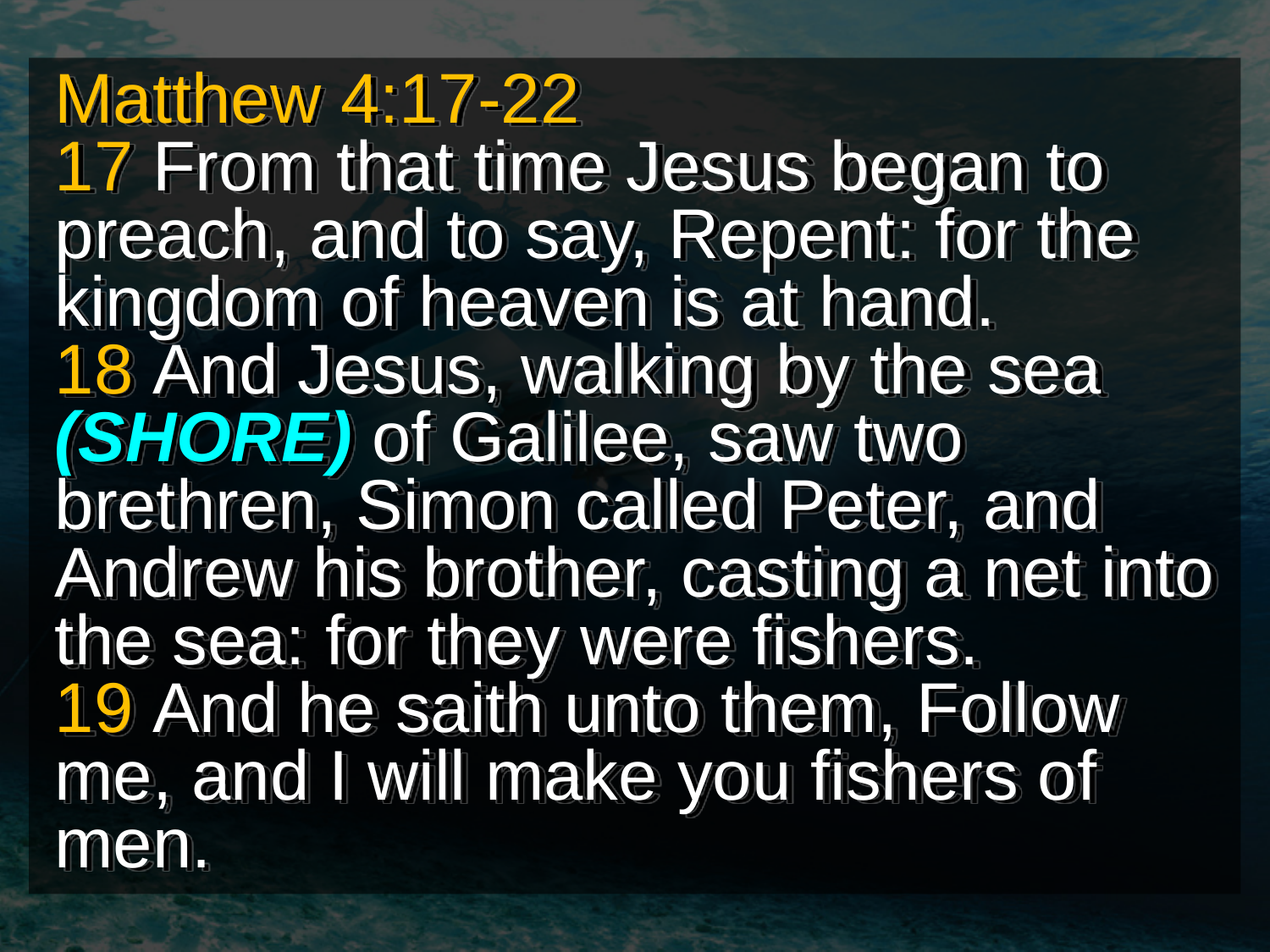

Matthew 4:17-22
17 From that time Jesus began to preach, and to say, Repent: for the kingdom of heaven is at hand.
18 And Jesus, walking by the sea (SHORE) of Galilee, saw two brethren, Simon called Peter, and Andrew his brother, casting a net into the sea: for they were fishers.
19 And he saith unto them, Follow me, and I will make you fishers of men.